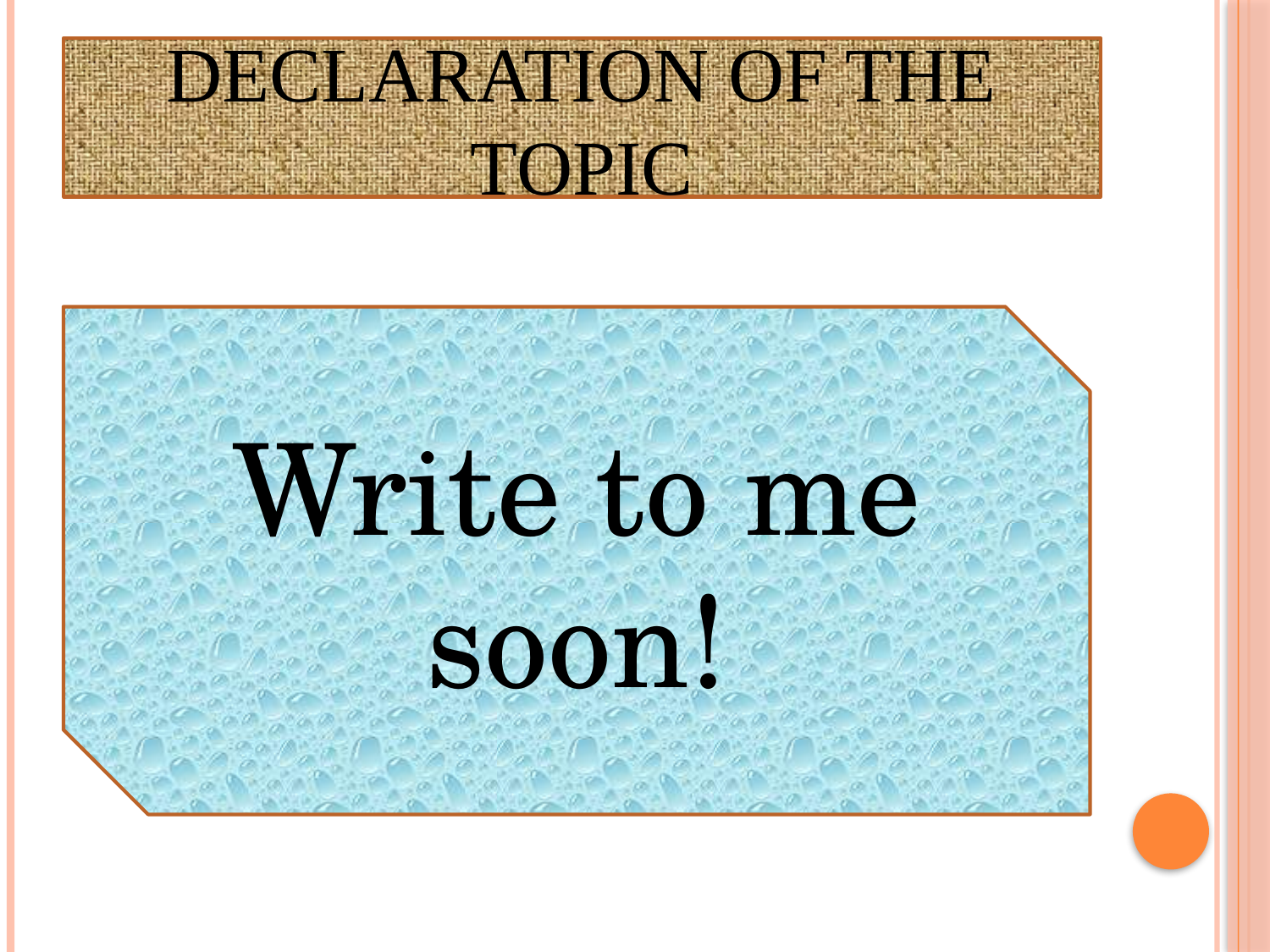

# Declaration of the topic
Write to me soon!